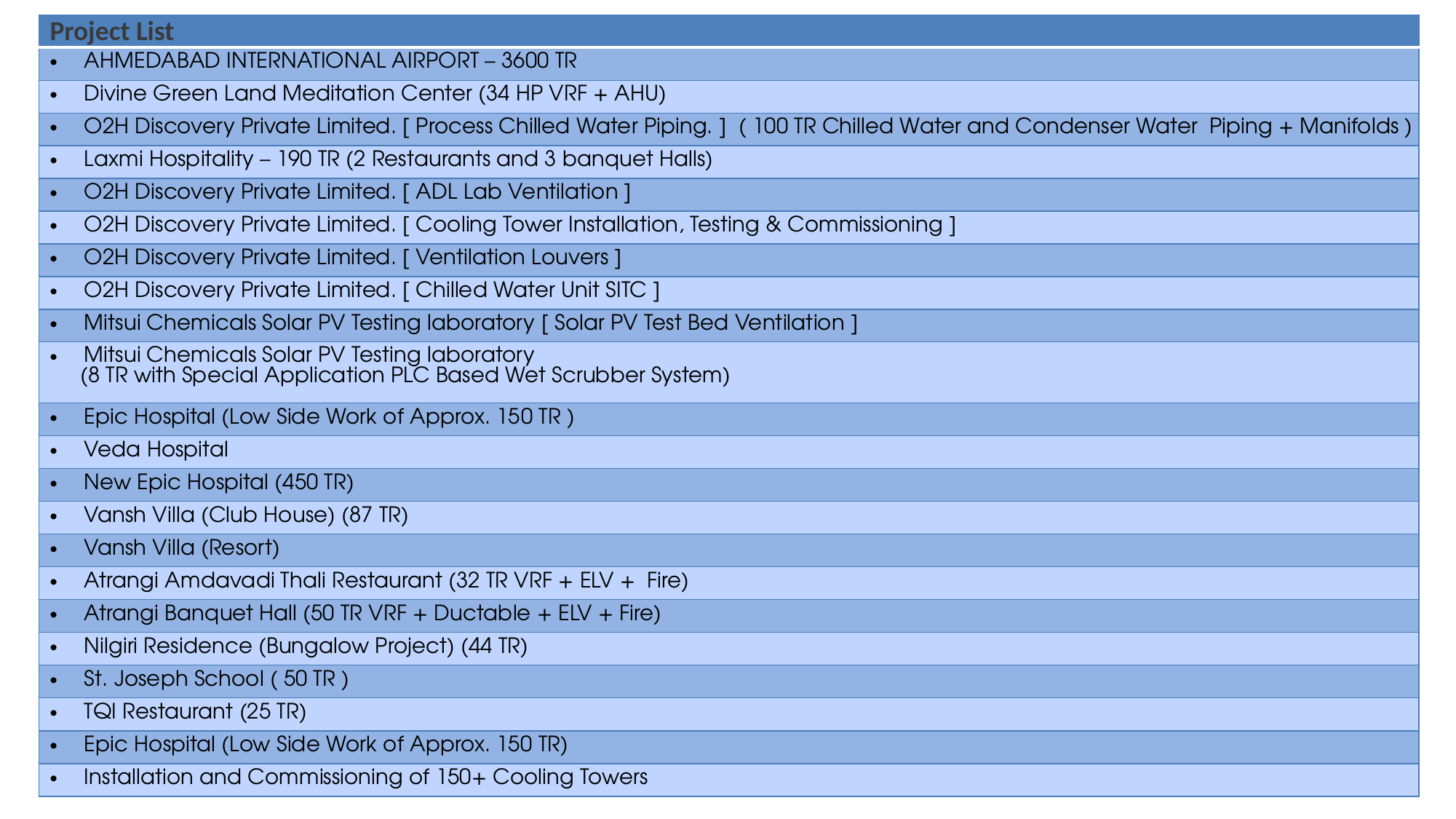

| Project List |
| --- |
| AHMEDABAD INTERNATIONAL AIRPORT – 3600 TR |
| Divine Green Land Meditation Center (34 HP VRF + AHU) |
| O2H Discovery Private Limited. [ Process Chilled Water Piping. ] ( 100 TR Chilled Water and Condenser Water Piping + Manifolds ) |
| Laxmi Hospitality – 190 TR (2 Restaurants and 3 banquet Halls) |
| O2H Discovery Private Limited. [ ADL Lab Ventilation ] |
| O2H Discovery Private Limited. [ Cooling Tower Installation, Testing & Commissioning ] |
| O2H Discovery Private Limited. [ Ventilation Louvers ] |
| O2H Discovery Private Limited. [ Chilled Water Unit SITC ] |
| Mitsui Chemicals Solar PV Testing laboratory [ Solar PV Test Bed Ventilation ] |
| Mitsui Chemicals Solar PV Testing laboratory (8 TR with Special Application PLC Based Wet Scrubber System) |
| Epic Hospital (Low Side Work of Approx. 150 TR ) |
| Veda Hospital |
| New Epic Hospital (450 TR) |
| Vansh Villa (Club House) (87 TR) |
| Vansh Villa (Resort) |
| Atrangi Amdavadi Thali Restaurant (32 TR VRF + ELV + Fire) |
| Atrangi Banquet Hall (50 TR VRF + Ductable + ELV + Fire) |
| Nilgiri Residence (Bungalow Project) (44 TR) |
| St. Joseph School ( 50 TR ) |
| TQI Restaurant (25 TR) |
| Epic Hospital (Low Side Work of Approx. 150 TR) |
| Installation and Commissioning of 150+ Cooling Towers |